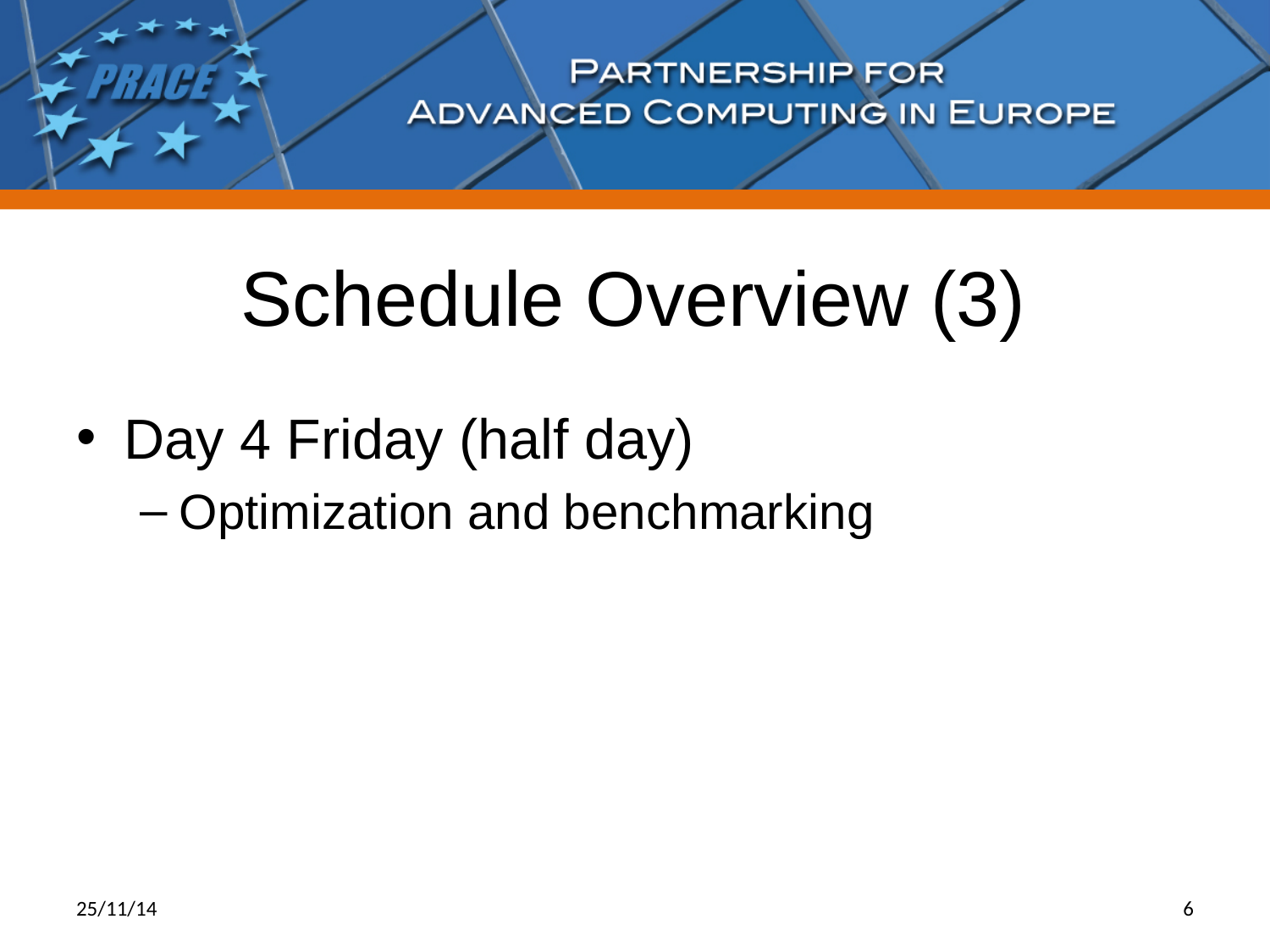

# Schedule Overview (3)
Day 4 Friday (half day)
Optimization and benchmarking
25/11/14

6